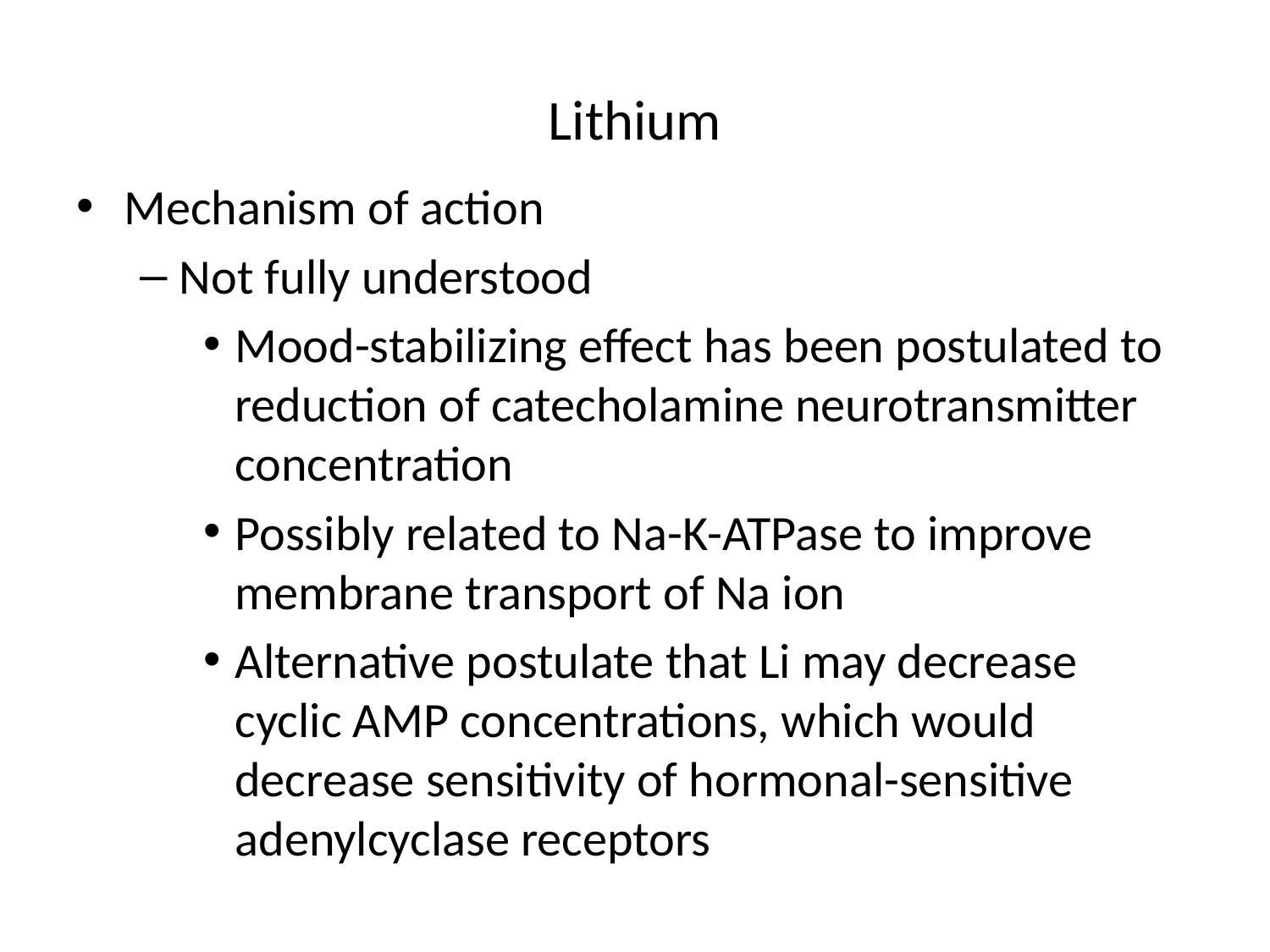

# Lithium
Mechanism of action
Not fully understood
Mood-stabilizing effect has been postulated to reduction of catecholamine neurotransmitter concentration
Possibly related to Na-K-ATPase to improve membrane transport of Na ion
Alternative postulate that Li may decrease cyclic AMP concentrations, which would decrease sensitivity of hormonal-sensitive adenylcyclase receptors